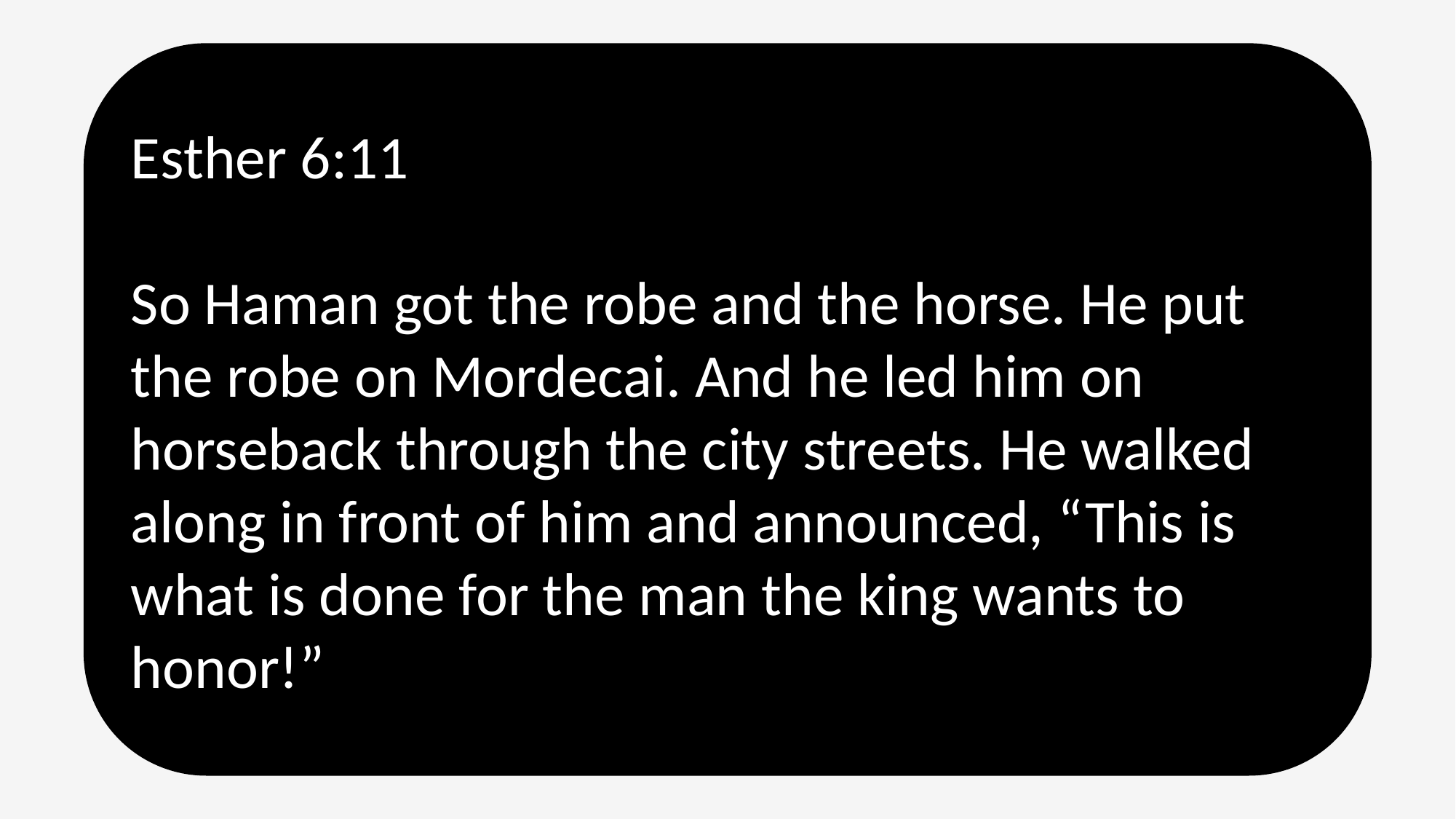

Esther 6:11

So Haman got the robe and the horse. He put the robe on Mordecai. And he led him on horseback through the city streets. He walked along in front of him and announced, “This is what is done for the man the king wants to honor!”